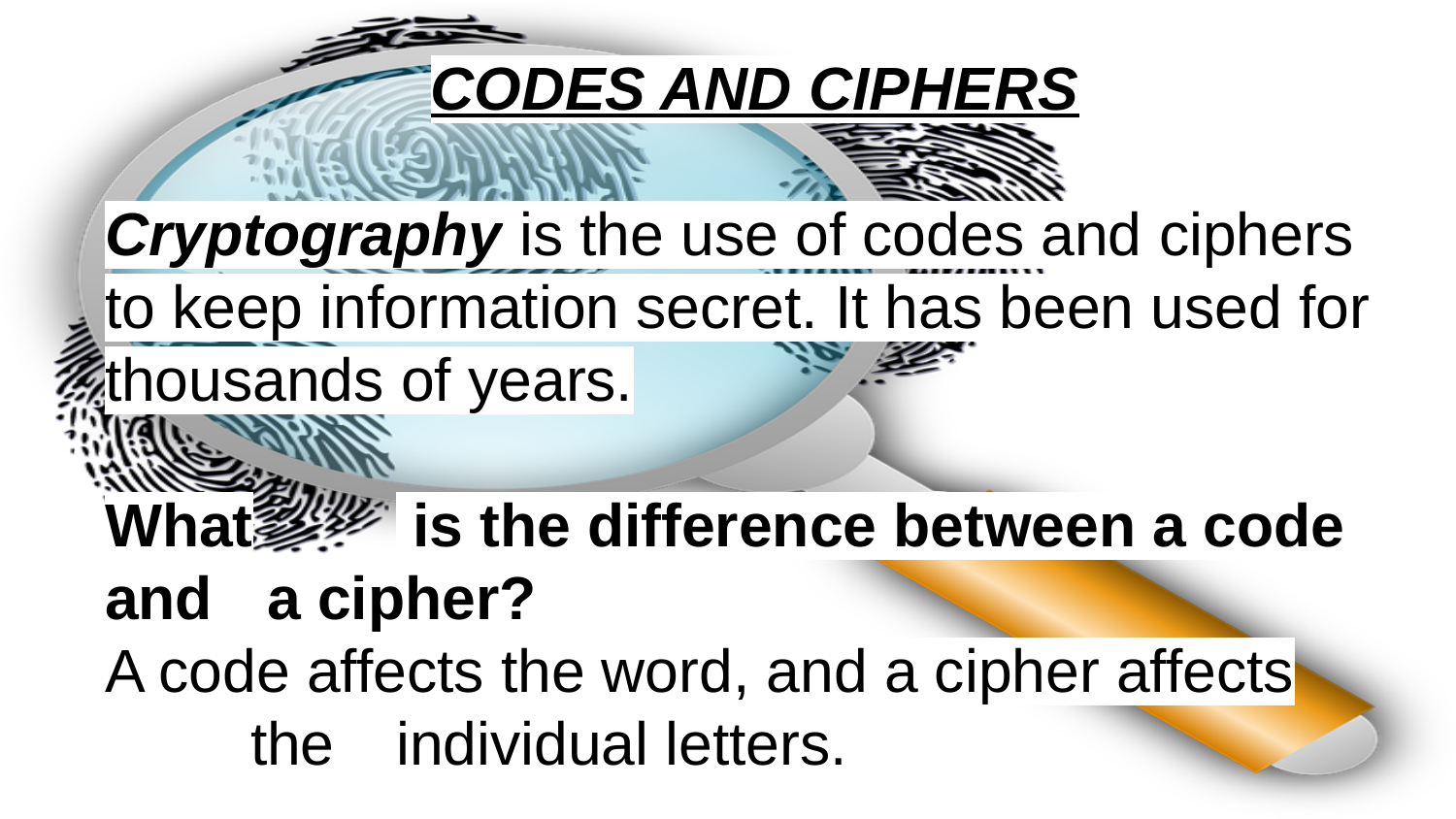

CODES AND CIPHERS

Cryptography is the use of codes and ciphers to keep information secret. It has been used for thousands of years.

What	 is the difference between a code and	 a cipher?
A code affects the word, and a cipher affects	the	individual letters.